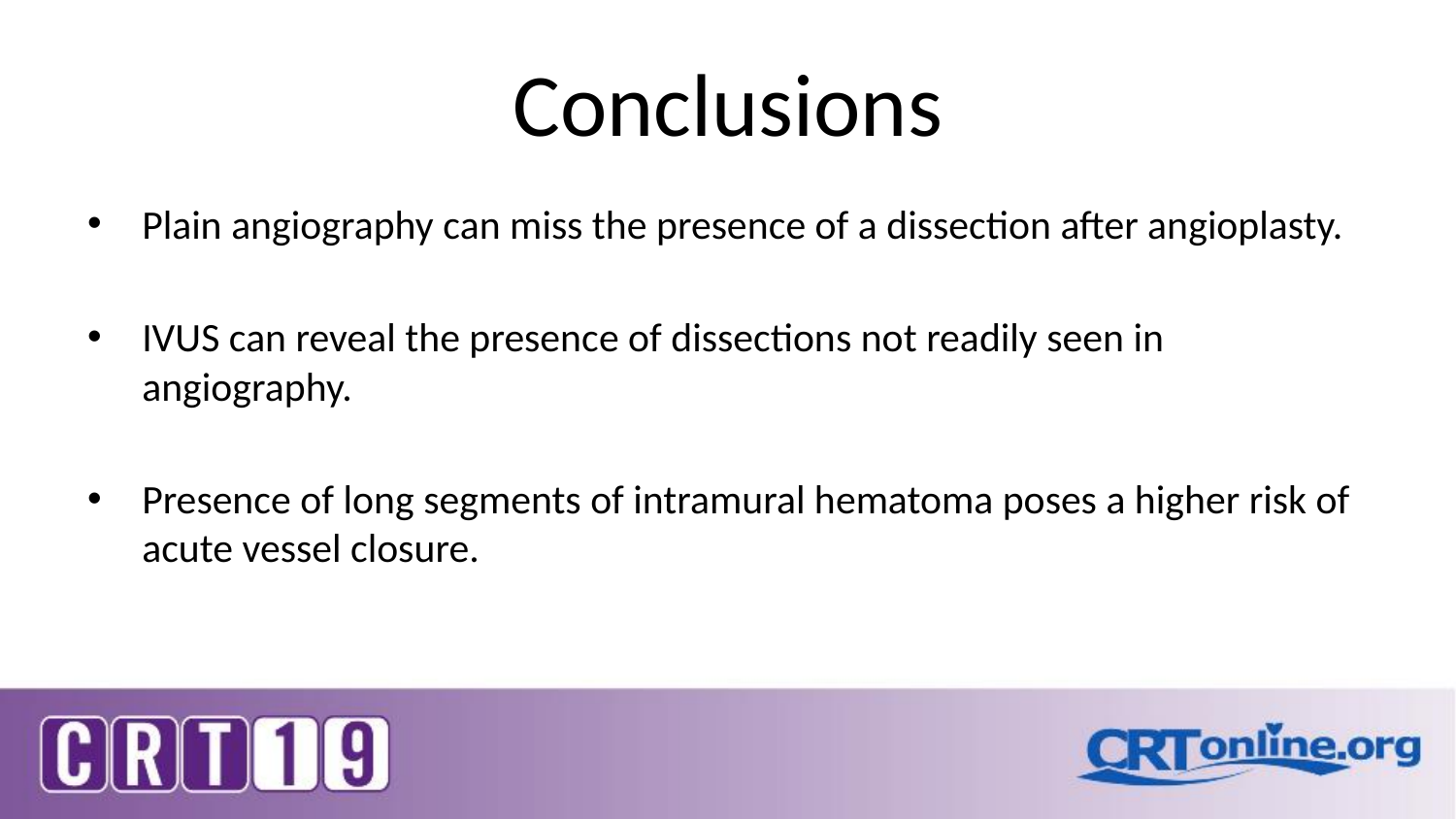

# Conclusions
Plain angiography can miss the presence of a dissection after angioplasty.

IVUS can reveal the presence of dissections not readily seen in angiography.

Presence of long segments of intramural hematoma poses a higher risk of acute vessel closure.